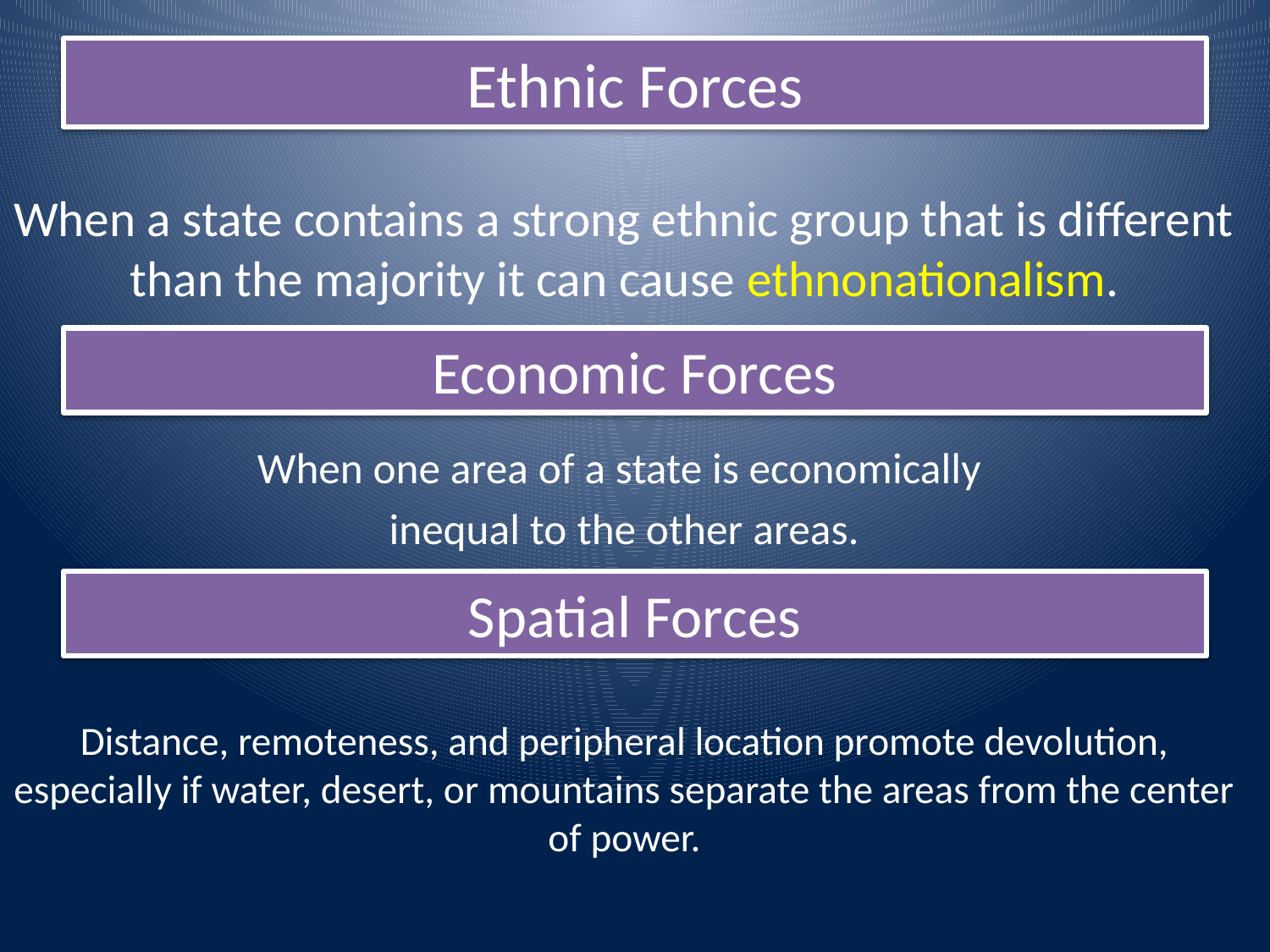

# Ethnic Forces
When a state contains a strong ethnic group that is different than the majority it can cause ethnonationalism.

Economic Forces
When one area of a state is economically
inequal to the other areas.

Spatial Forces
Distance, remoteness, and peripheral location promote devolution, especially if water, desert, or mountains separate the areas from the center of power.